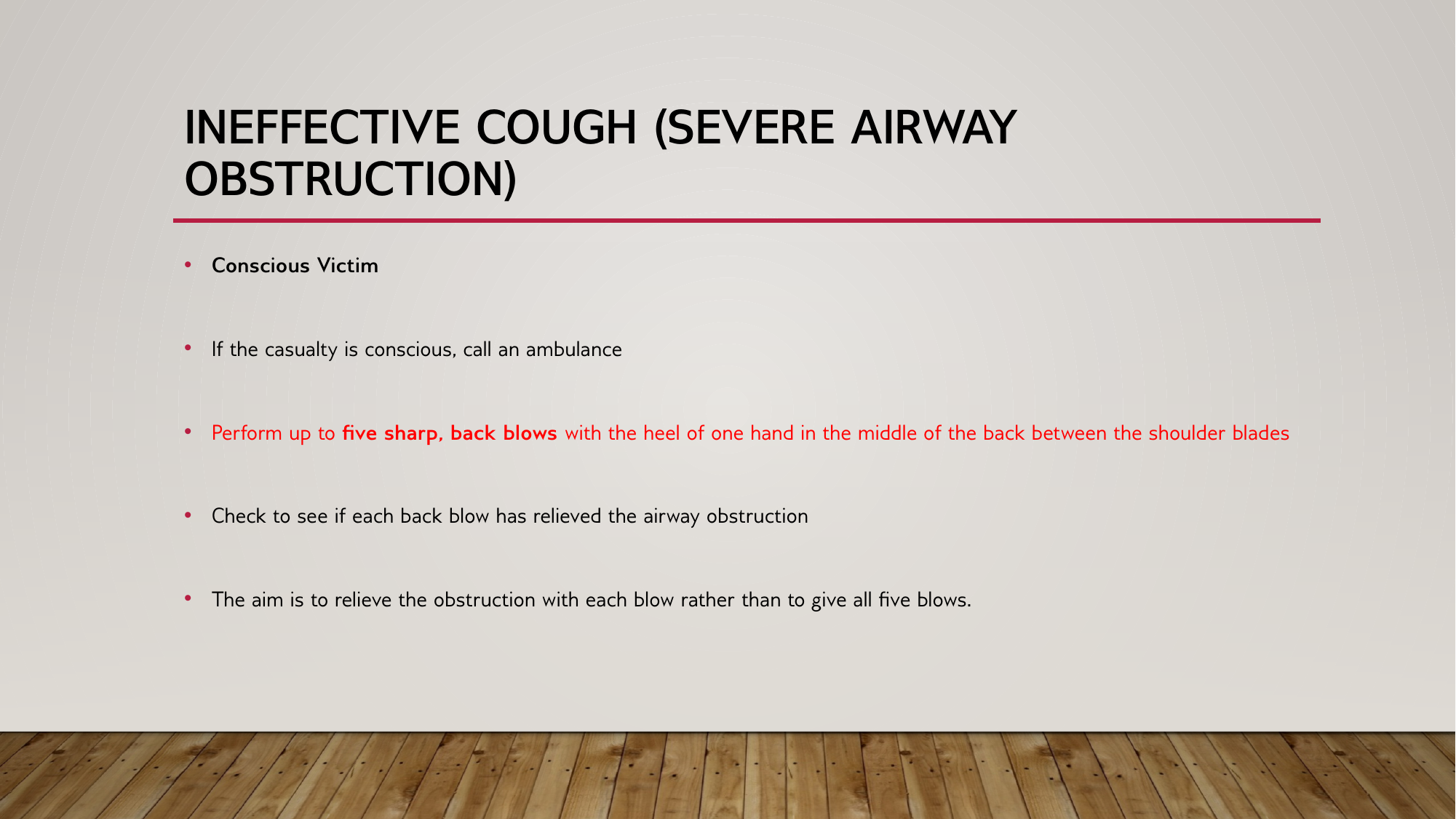

# Ineffective Cough (Severe Airway Obstruction)
Conscious Victim

If the casualty is conscious, call an ambulance

Perform up to five sharp, back blows with the heel of one hand in the middle of the back between the shoulder blades

Check to see if each back blow has relieved the airway obstruction

The aim is to relieve the obstruction with each blow rather than to give all five blows.